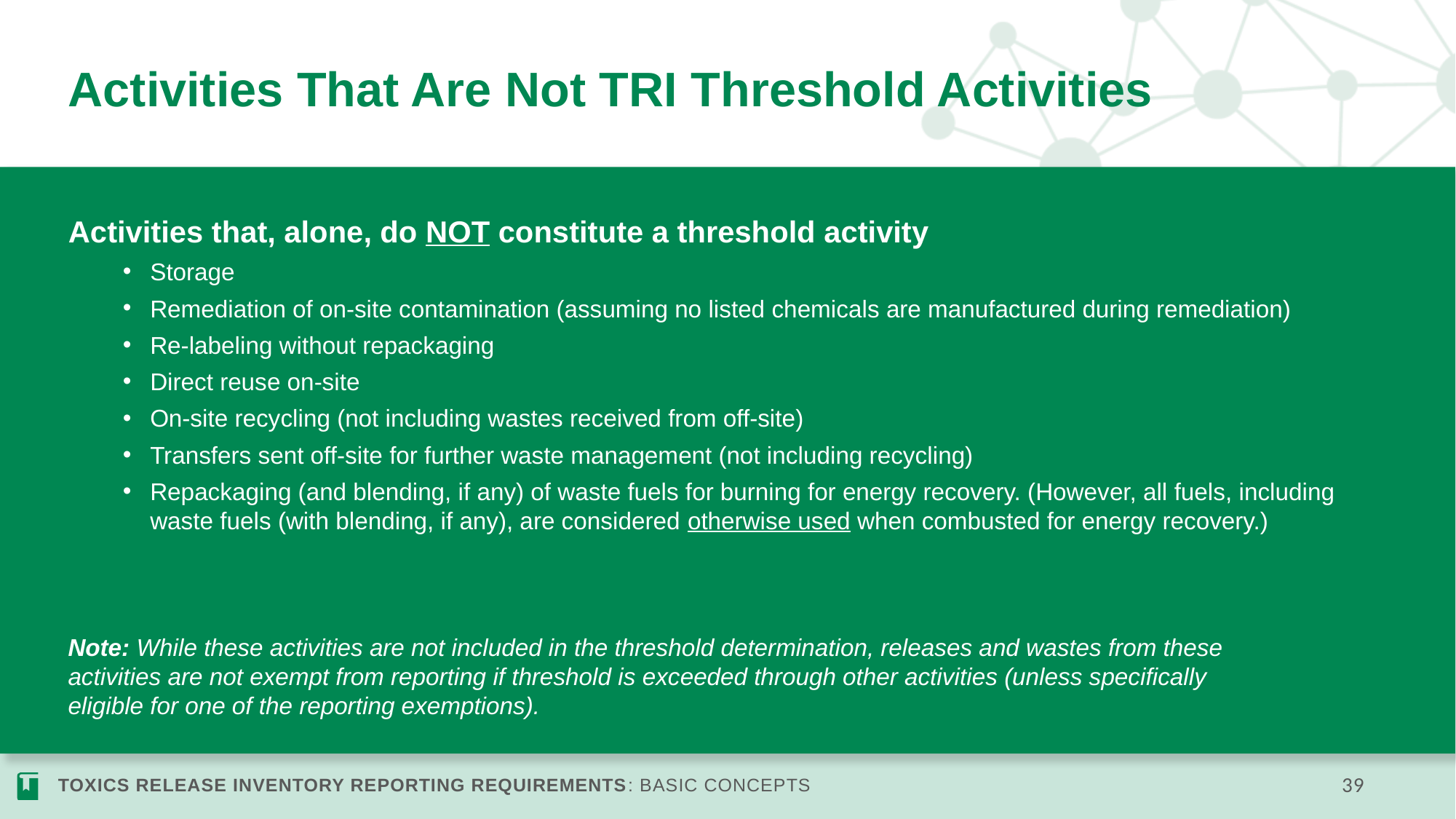

# Activities That Are Not TRI Threshold Activities
Activities that, alone, do NOT constitute a threshold activity
Storage
Remediation of on-site contamination (assuming no listed chemicals are manufactured during remediation)
Re-labeling without repackaging
Direct reuse on-site
On-site recycling (not including wastes received from off-site)
Transfers sent off-site for further waste management (not including recycling)
Repackaging (and blending, if any) of waste fuels for burning for energy recovery. (However, all fuels, including waste fuels (with blending, if any), are considered otherwise used when combusted for energy recovery.)
Note: While these activities are not included in the threshold determination, releases and wastes from these activities are not exempt from reporting if threshold is exceeded through other activities (unless specifically eligible for one of the reporting exemptions).